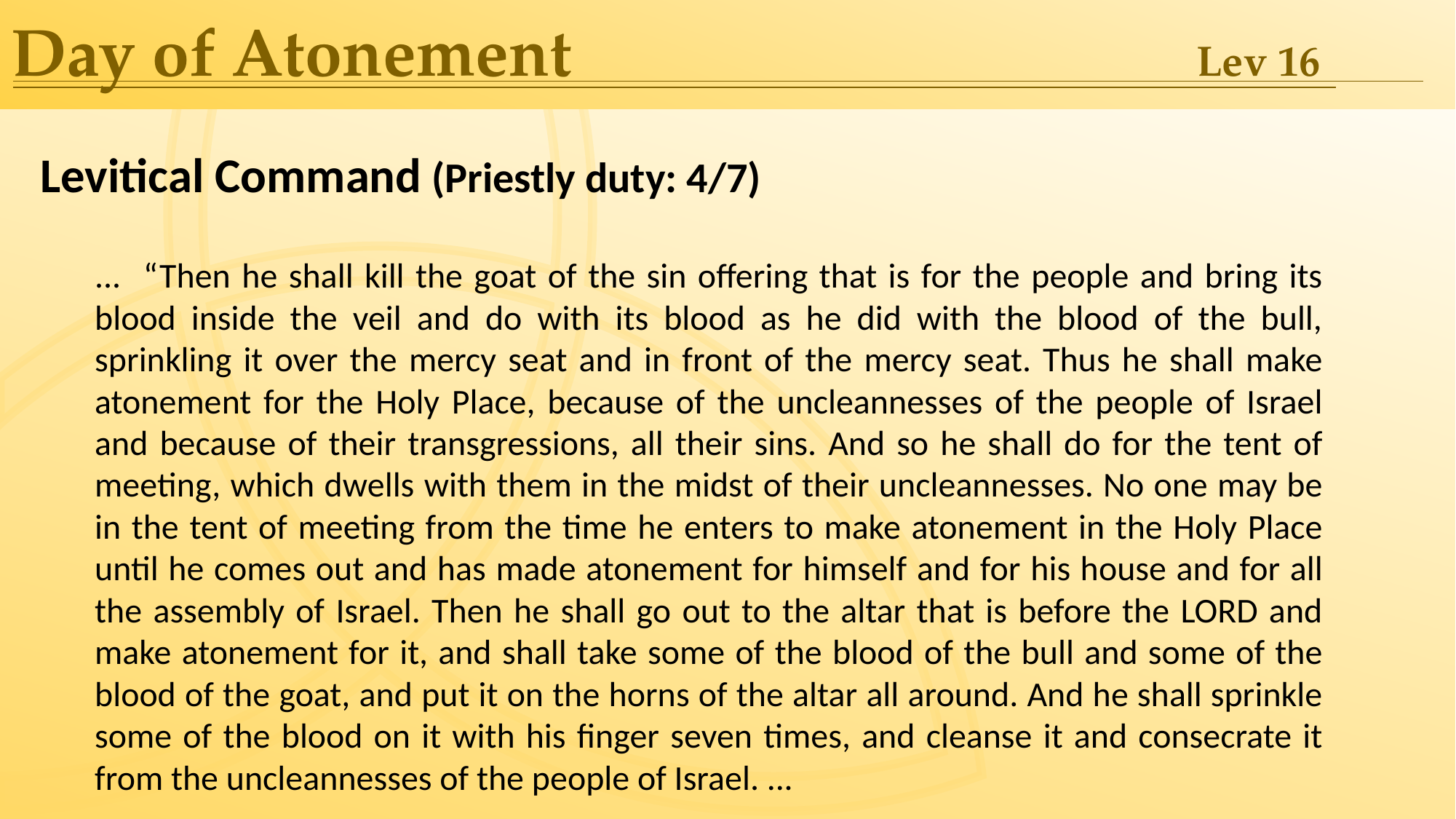

Day of Atonement	Lev 16
Levitical Command (Priestly duty: 4/7)
...  “Then he shall kill the goat of the sin offering that is for the people and bring its blood inside the veil and do with its blood as he did with the blood of the bull, sprinkling it over the mercy seat and in front of the mercy seat. Thus he shall make atonement for the Holy Place, because of the uncleannesses of the people of Israel and because of their transgressions, all their sins. And so he shall do for the tent of meeting, which dwells with them in the midst of their uncleannesses. No one may be in the tent of meeting from the time he enters to make atonement in the Holy Place until he comes out and has made atonement for himself and for his house and for all the assembly of Israel. Then he shall go out to the altar that is before the LORD and make atonement for it, and shall take some of the blood of the bull and some of the blood of the goat, and put it on the horns of the altar all around. And he shall sprinkle some of the blood on it with his finger seven times, and cleanse it and consecrate it from the uncleannesses of the people of Israel. ...